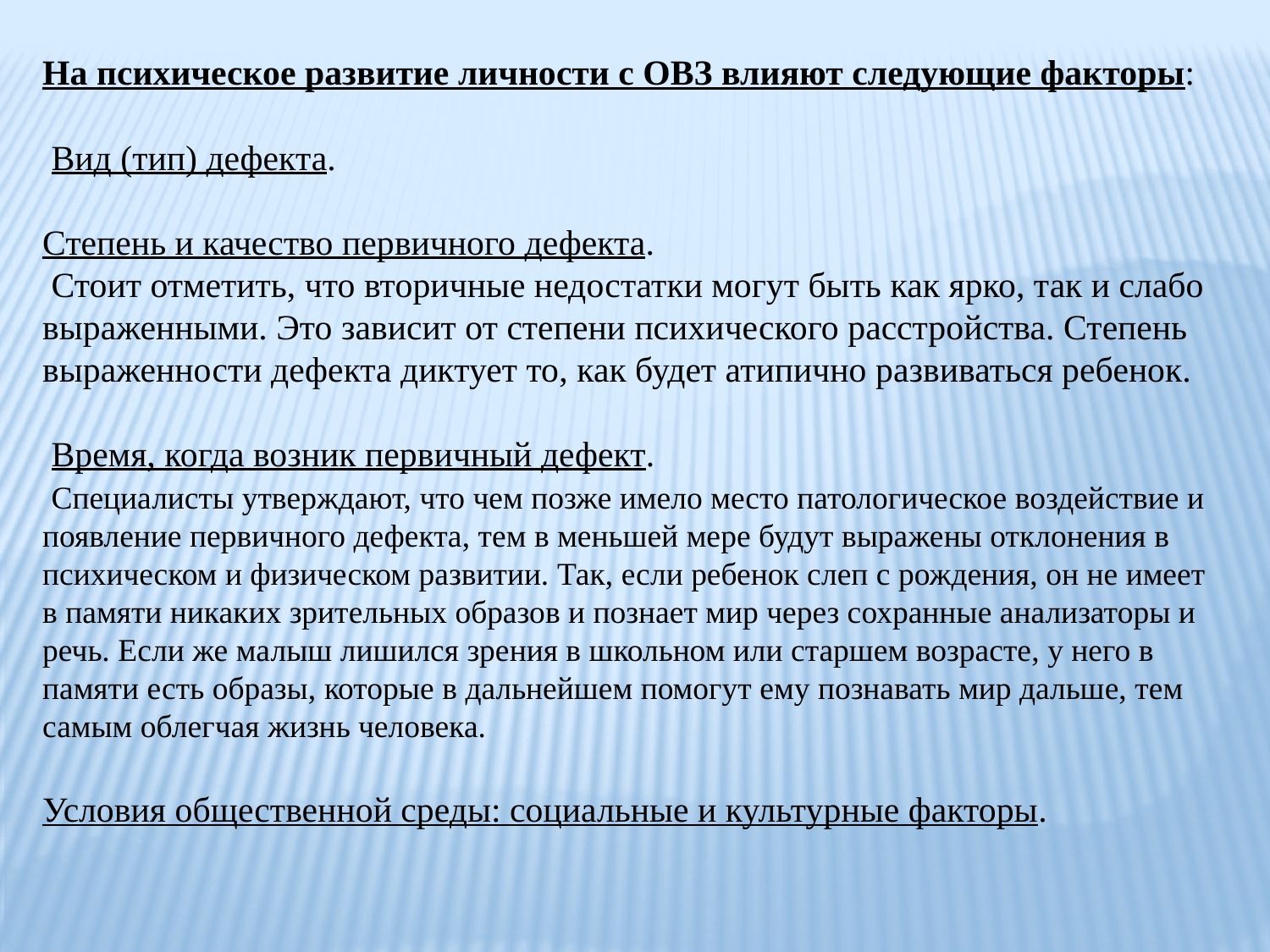

На психическое развитие личности с ОВЗ влияют следующие факторы:

 Вид (тип) дефекта.

Степень и качество первичного дефекта.
 Стоит отметить, что вторичные недостатки могут быть как ярко, так и слабо выраженными. Это зависит от степени психического расстройства. Степень выраженности дефекта диктует то, как будет атипично развиваться ребенок.

 Время, когда возник первичный дефект.
 Специалисты утверждают, что чем позже имело место патологическое воздействие и появление первичного дефекта, тем в меньшей мере будут выражены отклонения в психическом и физическом развитии. Так, если ребенок слеп с рождения, он не имеет в памяти никаких зрительных образов и познает мир через сохранные анализаторы и речь. Если же малыш лишился зрения в школьном или старшем возрасте, у него в памяти есть образы, которые в дальнейшем помогут ему познавать мир дальше, тем самым облегчая жизнь человека.

Условия общественной среды: социальные и культурные факторы.